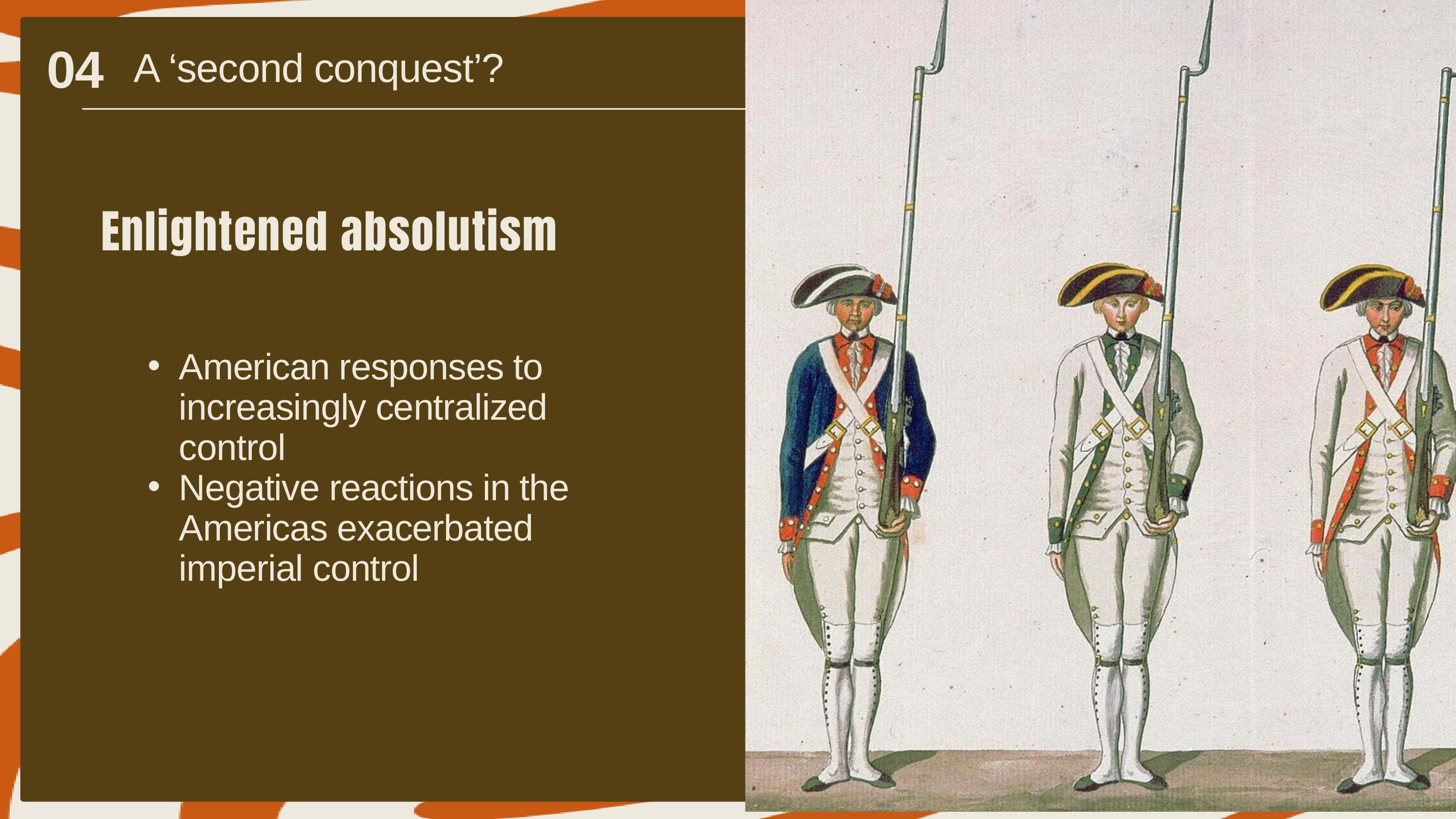

04
A ‘second conquest’?

Enlightened absolutism

American responses to increasingly centralized control
Negative reactions in the Americas exacerbated imperial control